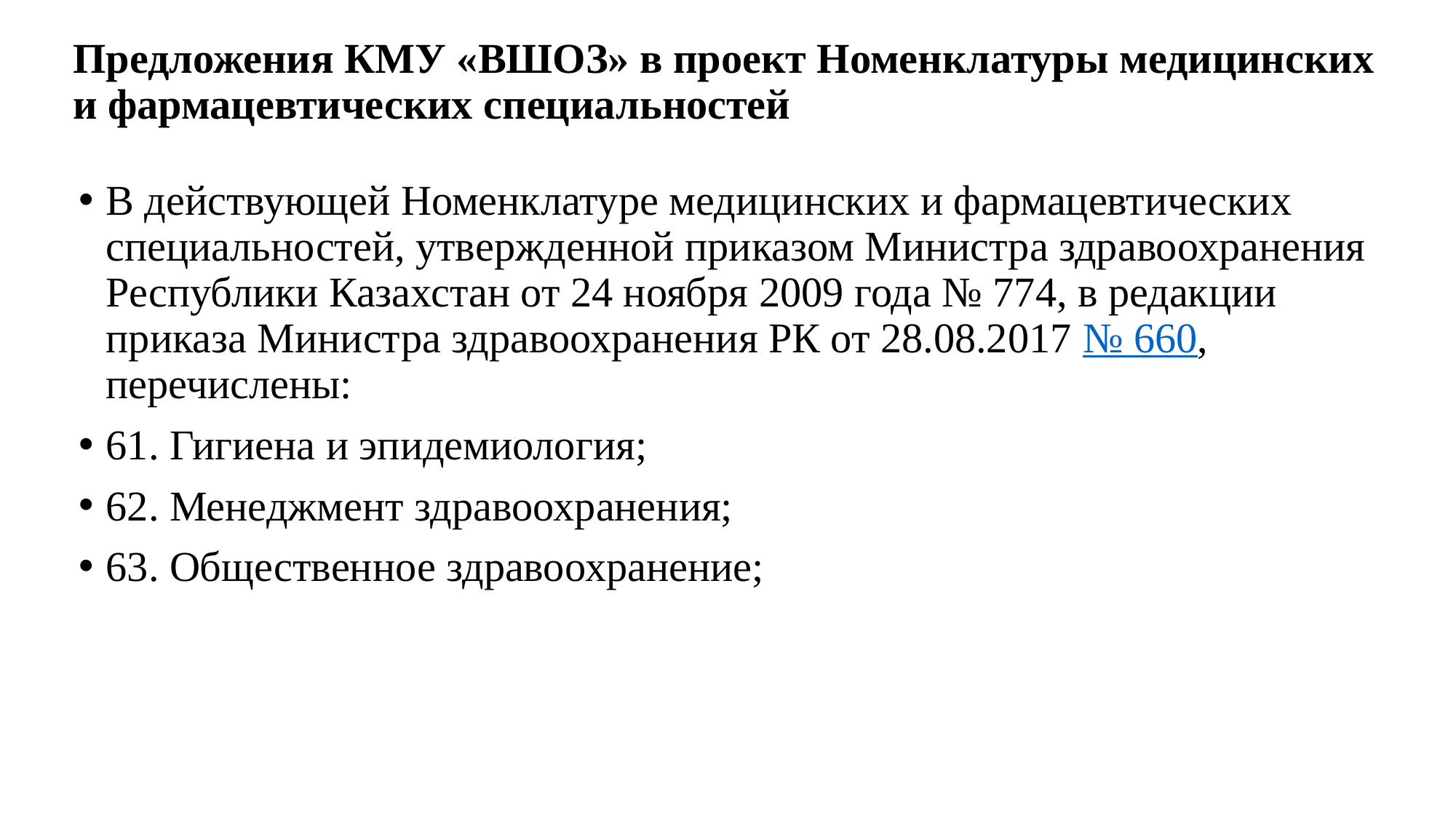

# Предложения КМУ «ВШОЗ» в проект Номенклатуры медицинских и фармацевтических специальностей
В действующей Номенклатуре медицинских и фармацевтических специальностей, утвержденной приказом Министра здравоохранения Республики Казахстан от 24 ноября 2009 года № 774, в редакции приказа Министра здравоохранения РК от 28.08.2017 № 660, перечислены:
61. Гигиена и эпидемиология;
62. Менеджмент здравоохранения;
63. Общественное здравоохранение;